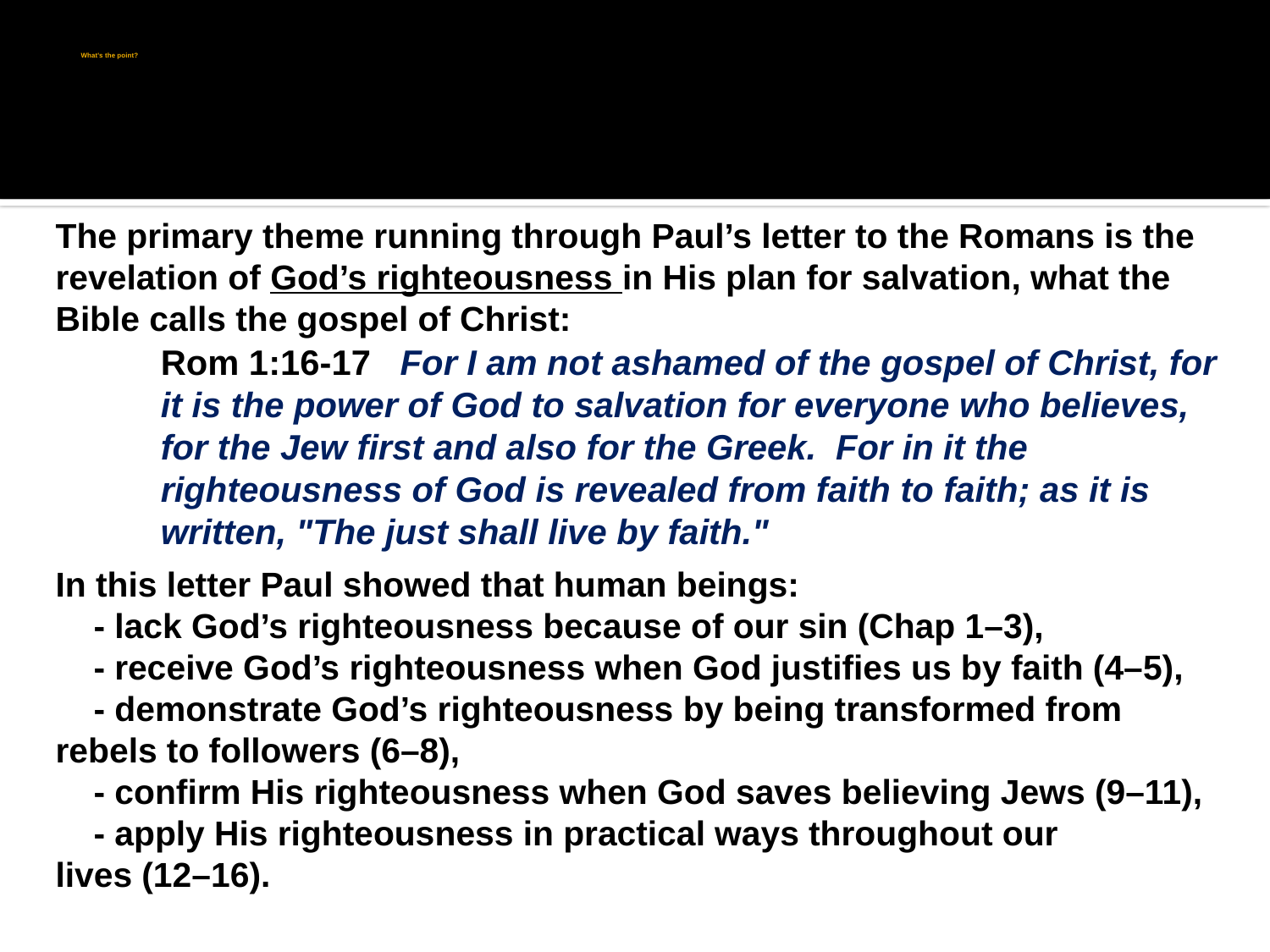

# What's the point?
The primary theme running through Paul’s letter to the Romans is the revelation of God’s righteousness in His plan for salvation, what the Bible calls the gospel of Christ:

In this letter Paul showed that human beings:
    - lack God’s righteousness because of our sin (Chap 1–3),
    - receive God’s righteousness when God justifies us by faith (4–5),
    - demonstrate God’s righteousness by being transformed from 	rebels to followers (6–8),
    - confirm His righteousness when God saves believing Jews (9–11),
    - apply His righteousness in practical ways throughout our
	lives (12–16).
Rom 1:16-17   For I am not ashamed of the gospel of Christ, for it is the power of God to salvation for everyone who believes, for the Jew first and also for the Greek.  For in it the righteousness of God is revealed from faith to faith; as it is written, "The just shall live by faith."